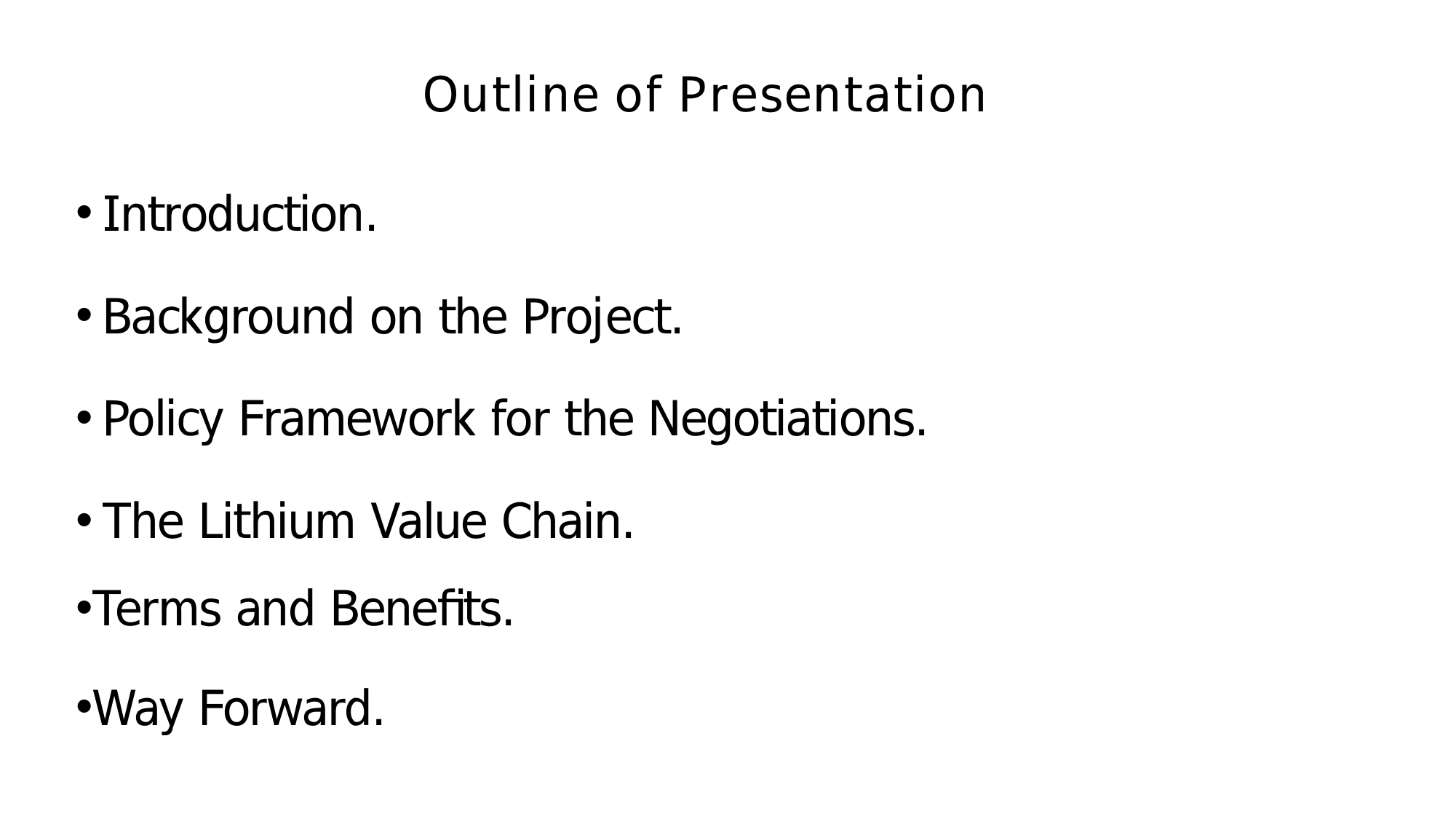

# Outline of Presentation
Introduction.
Background on the Project.
Policy Framework for the Negotiations.
The Lithium Value Chain.
Terms and Benefits.
Way Forward.